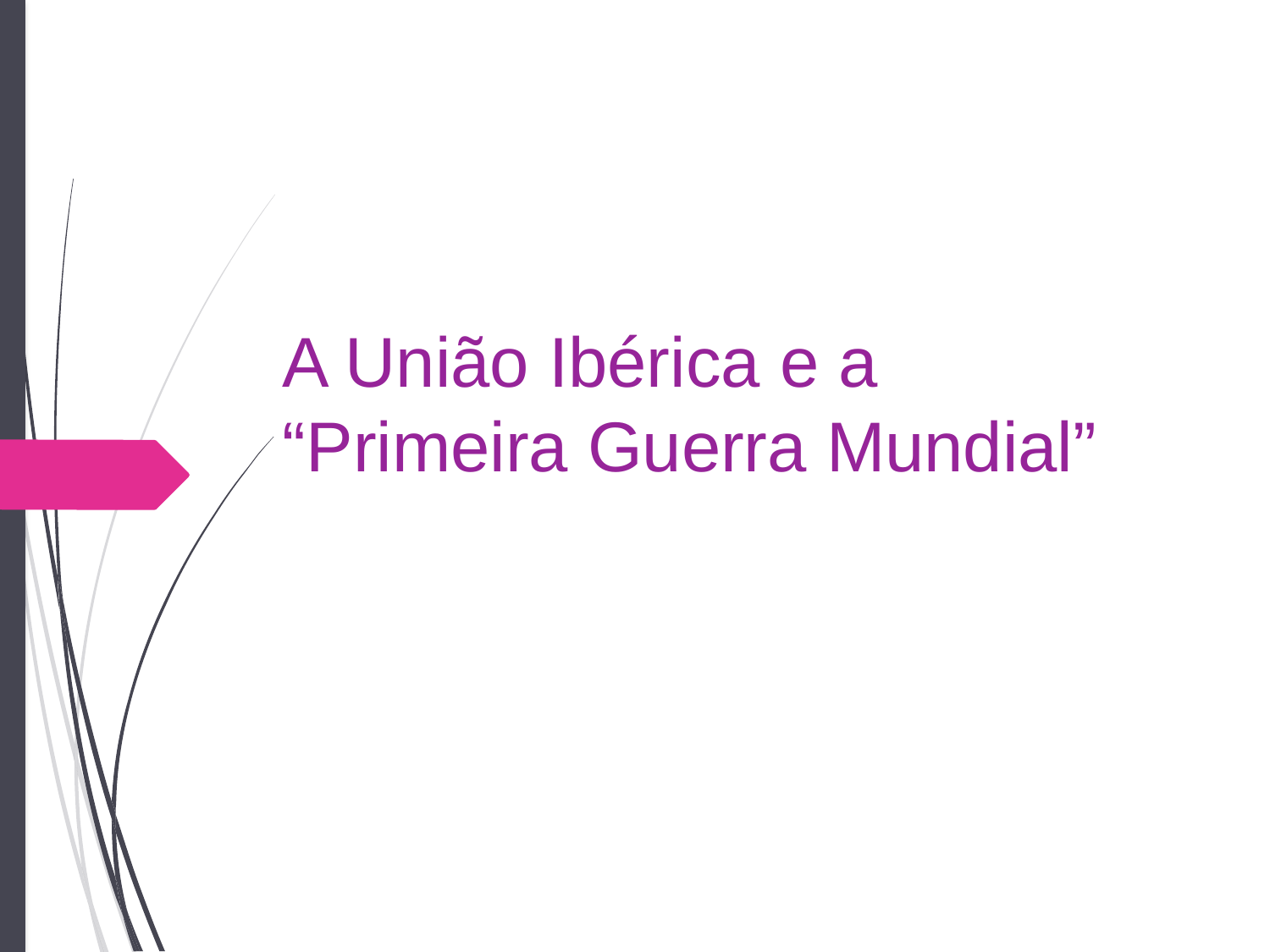

# A União Ibérica e a “Primeira Guerra Mundial”